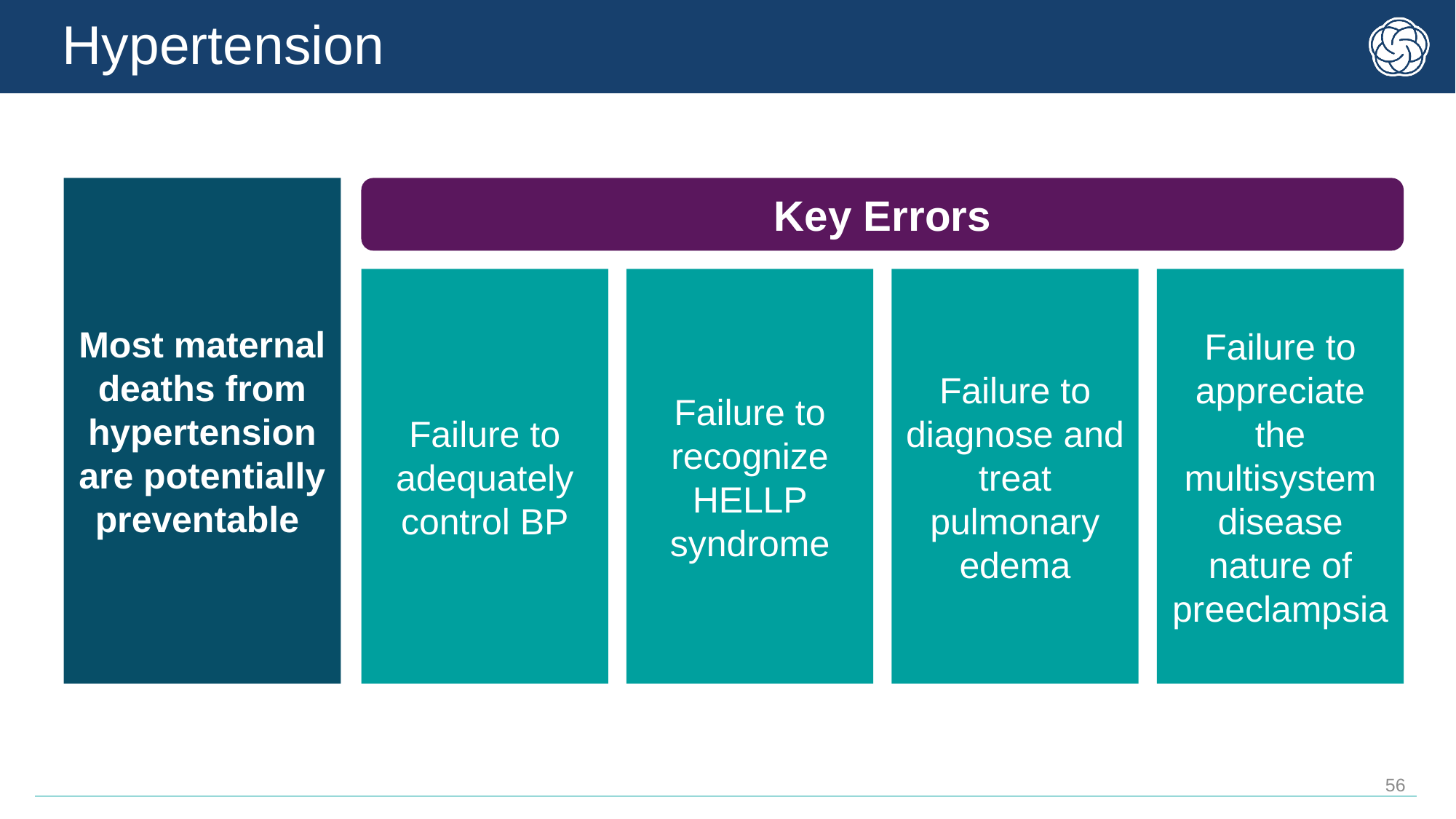

# Hypertension
Most maternal deaths from hypertension are potentially preventable
Key Errors
Failure to adequately control BP
Failure to recognize HELLP syndrome
Failure to diagnose and treat pulmonary edema
Failure to appreciate the multisystem disease nature of preeclampsia
56